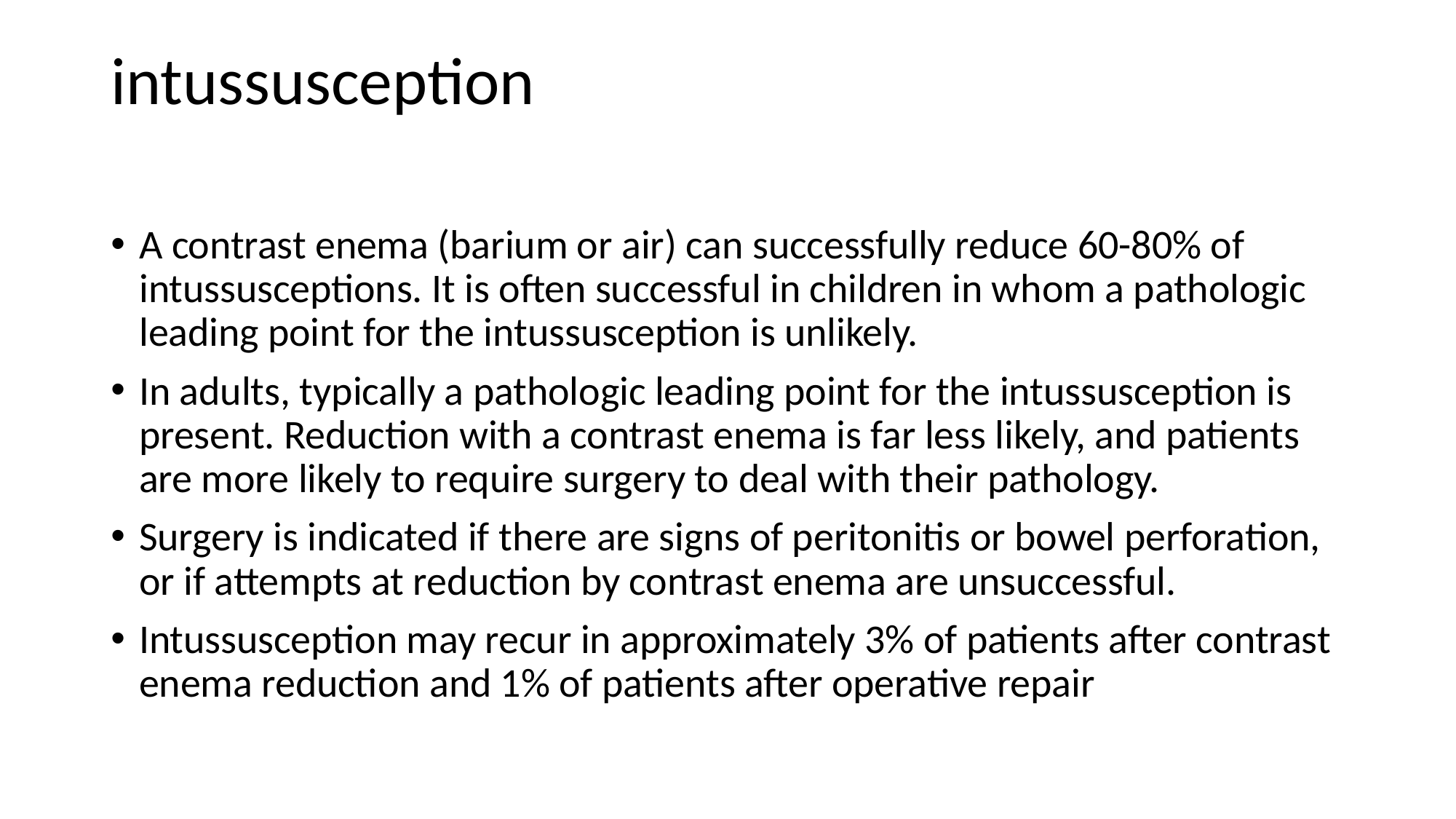

# intussusception
A contrast enema (barium or air) can successfully reduce 60-80% of intussusceptions. It is often successful in children in whom a pathologic leading point for the intussusception is unlikely.
In adults, typically a pathologic leading point for the intussusception is present. Reduction with a contrast enema is far less likely, and patients are more likely to require surgery to deal with their pathology.
Surgery is indicated if there are signs of peritonitis or bowel perforation, or if attempts at reduction by contrast enema are unsuccessful.
Intussusception may recur in approximately 3% of patients after contrast enema reduction and 1% of patients after operative repair